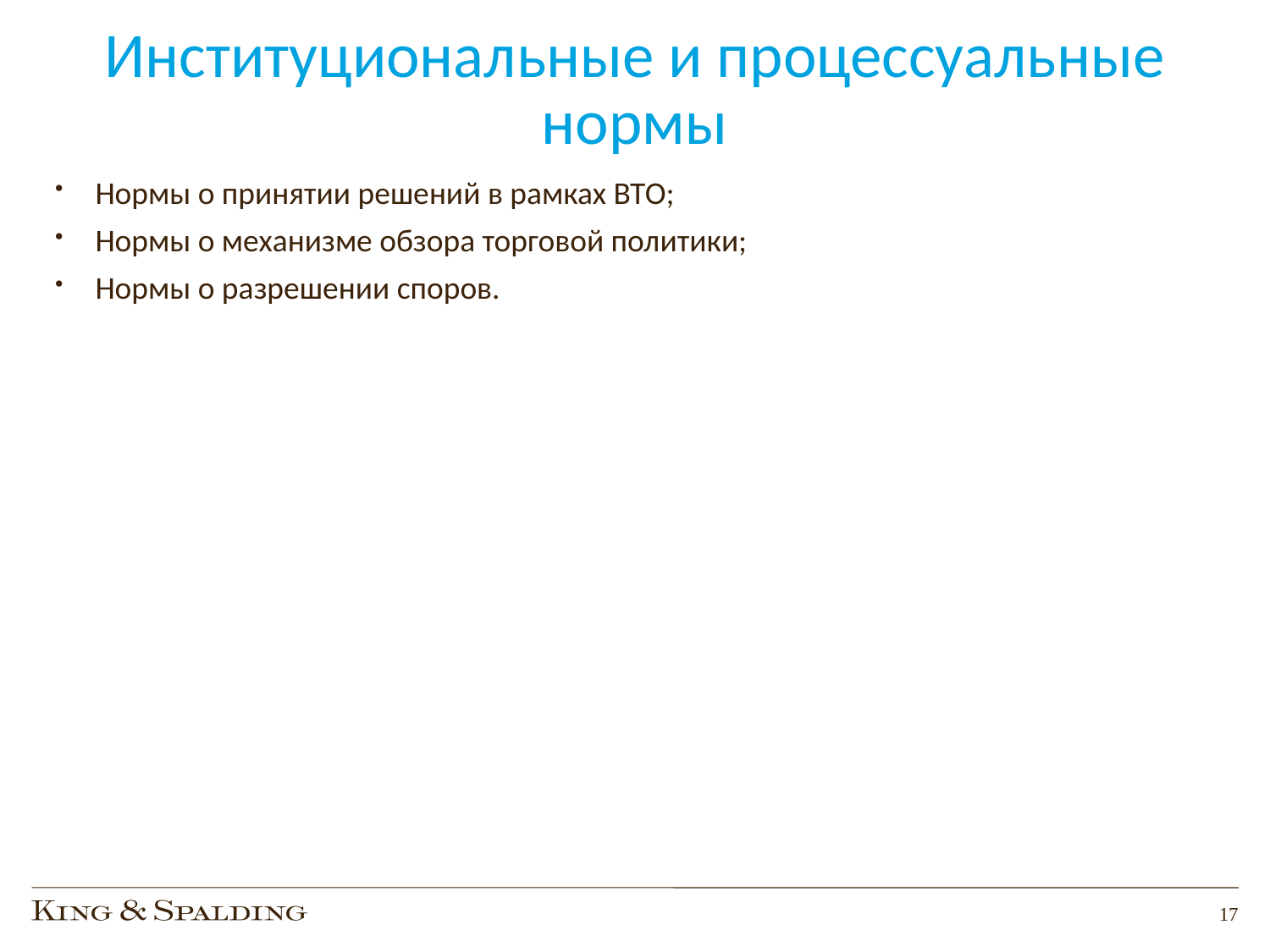

# Институциональные и процессуальные нормы
Нормы о принятии решений в рамках ВТО;
Нормы о механизме обзора торговой политики;
Нормы о разрешении споров.
17